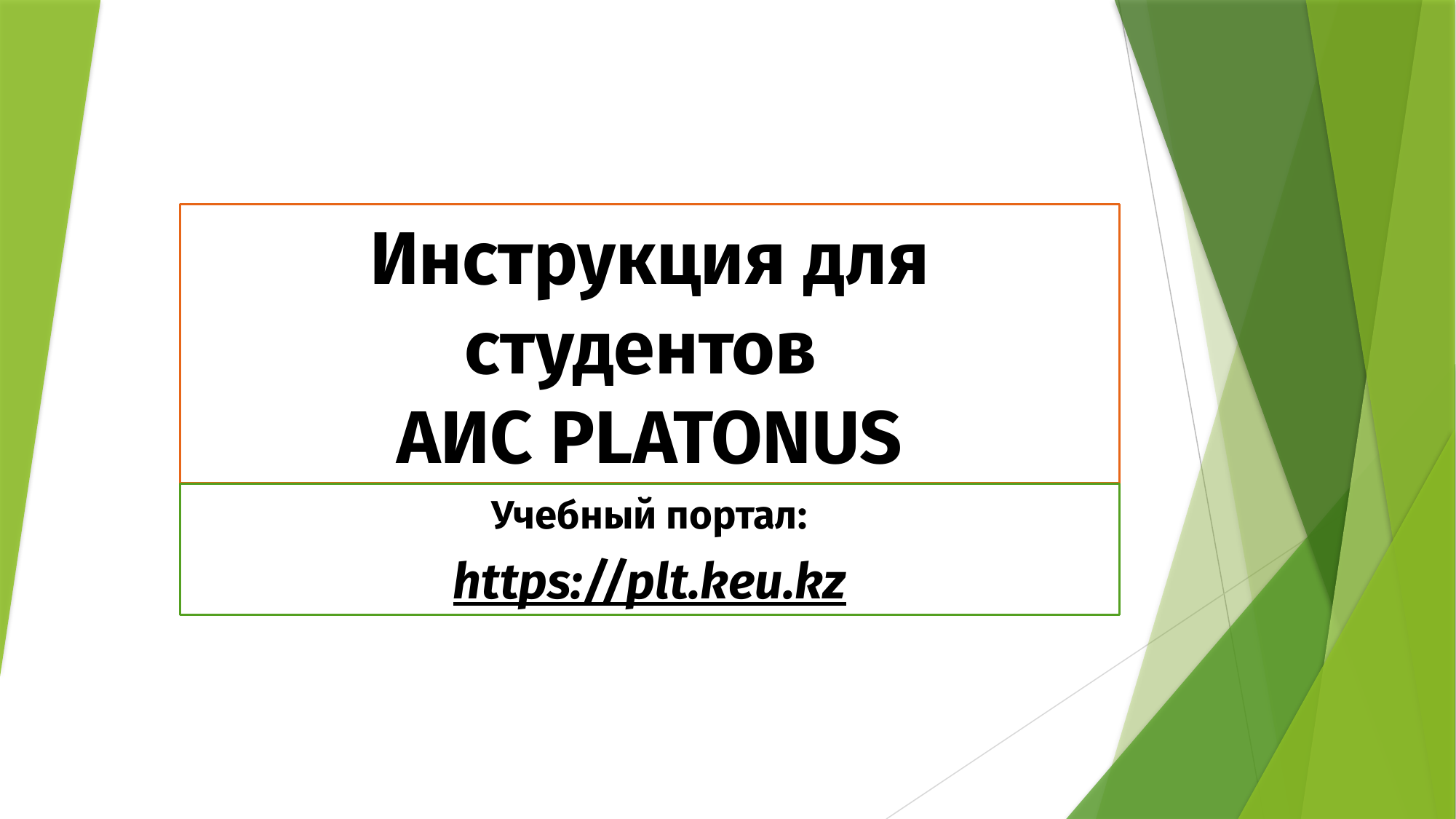

# Инструкция для студентов АИС PLATONUS
Учебный портал:
https://plt.keu.kz